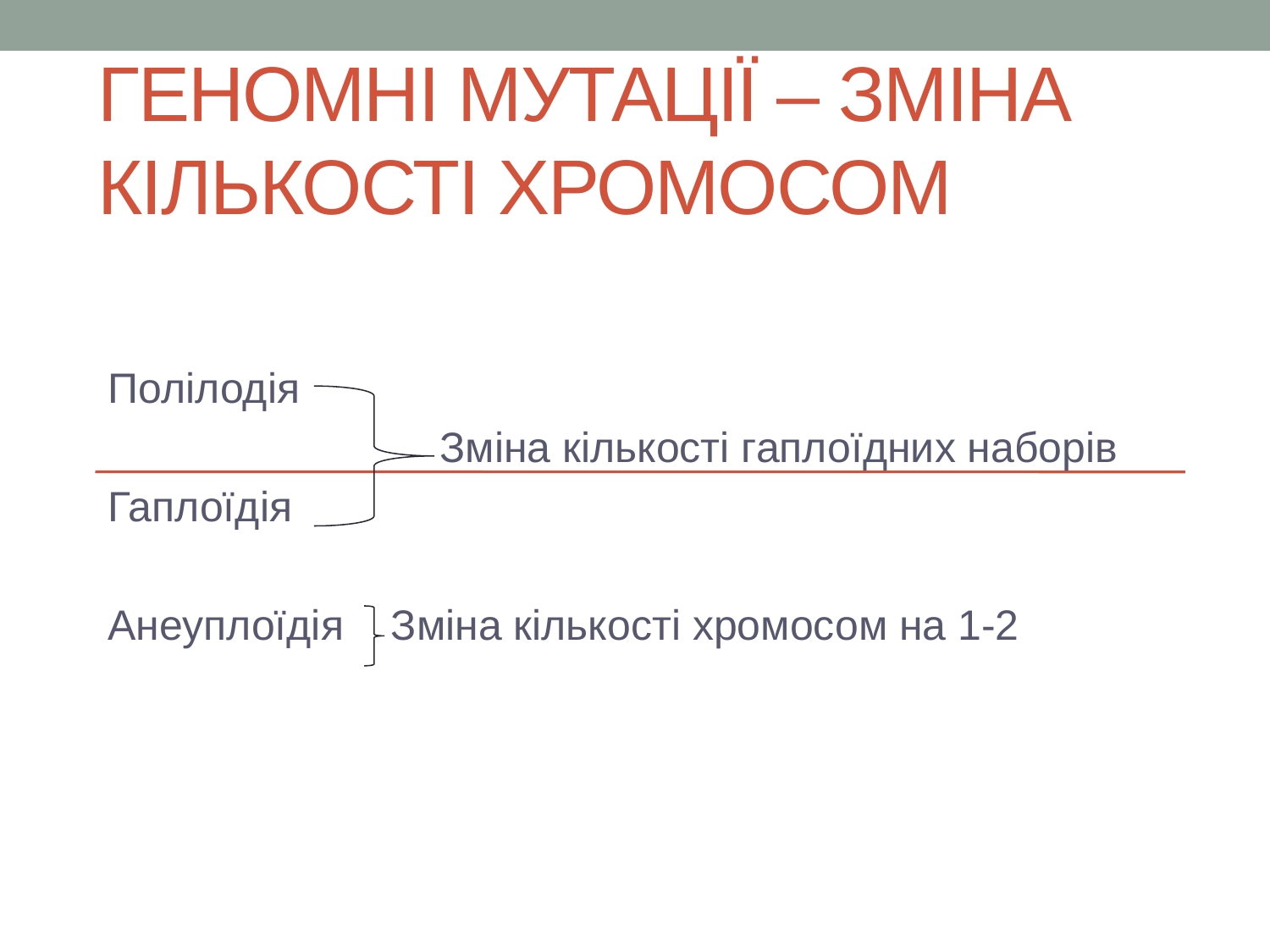

# Геномні мутації – зміна кількості хромосом

Полілодія
                            Зміна кількості гаплоїдних наборів
Гаплоїдія

Анеуплоїдія    Зміна кількості хромосом на 1-2